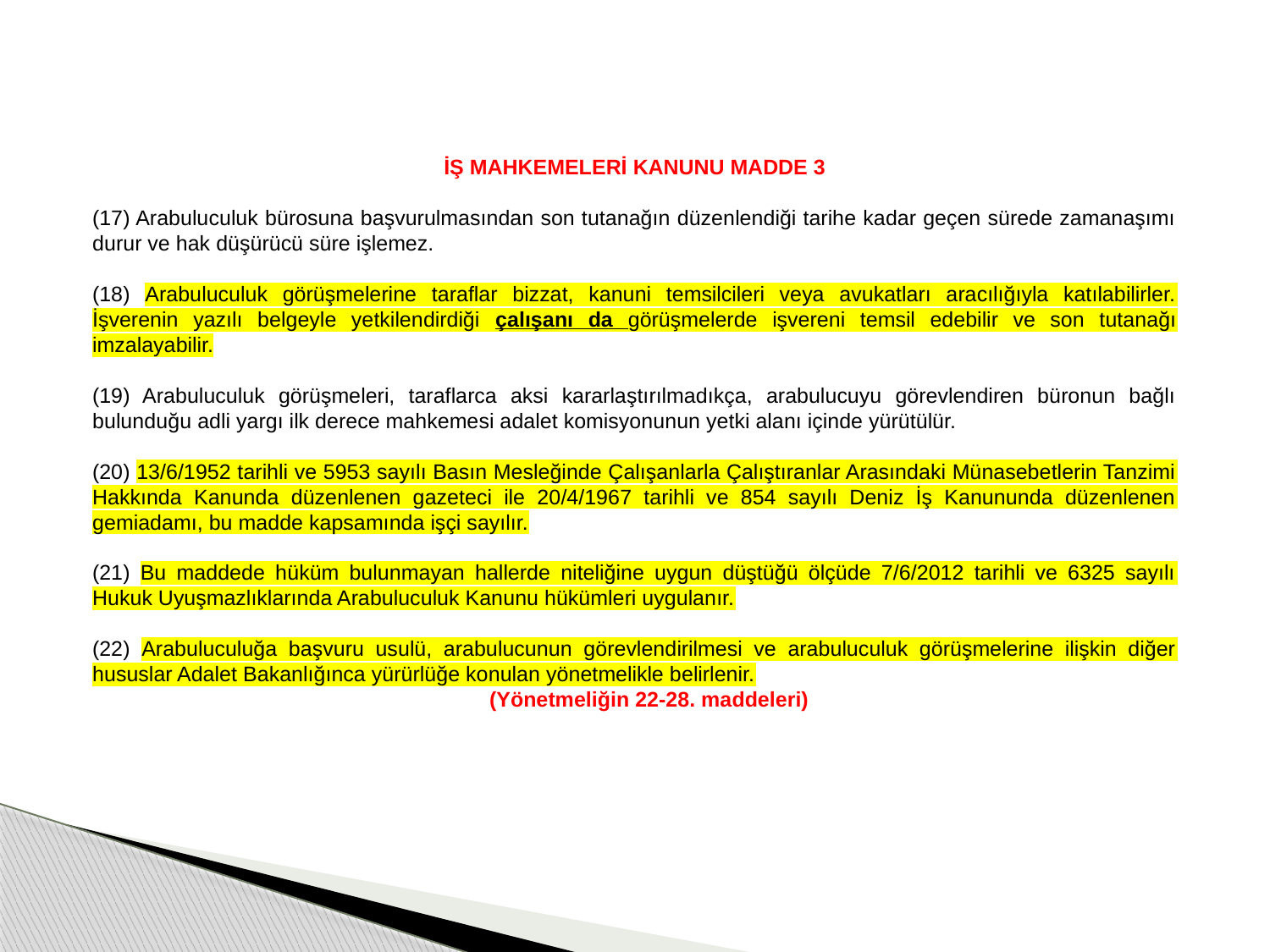

İŞ MAHKEMELERİ KANUNU MADDE 3

(17) Arabuluculuk bürosuna başvurulmasından son tutanağın düzenlendiği tarihe kadar geçen sürede zamanaşımı durur ve hak düşürücü süre işlemez.

(18) Arabuluculuk görüşmelerine taraflar bizzat, kanuni temsilcileri veya avukatları aracılığıyla katılabilirler. İşverenin yazılı belgeyle yetkilendirdiği çalışanı da görüşmelerde işvereni temsil edebilir ve son tutanağı imzalayabilir.

(19) Arabuluculuk görüşmeleri, taraflarca aksi kararlaştırılmadıkça, arabulucuyu görevlendiren büronun bağlı bulunduğu adli yargı ilk derece mahkemesi adalet komisyonunun yetki alanı içinde yürütülür.

(20) 13/6/1952 tarihli ve 5953 sayılı Basın Mesleğinde Çalışanlarla Çalıştıranlar Arasındaki Münasebetlerin Tanzimi Hakkında Kanunda düzenlenen gazeteci ile 20/4/1967 tarihli ve 854 sayılı Deniz İş Kanununda düzenlenen gemiadamı, bu madde kapsamında işçi sayılır.

(21) Bu maddede hüküm bulunmayan hallerde niteliğine uygun düştüğü ölçüde 7/6/2012 tarihli ve 6325 sayılı Hukuk Uyuşmazlıklarında Arabuluculuk Kanunu hükümleri uygulanır.

(22) Arabuluculuğa başvuru usulü, arabulucunun görevlendirilmesi ve arabuluculuk görüşmelerine ilişkin diğer hususlar Adalet Bakanlığınca yürürlüğe konulan yönetmelikle belirlenir.
                                                                   (Yönetmeliğin 22-28. maddeleri)